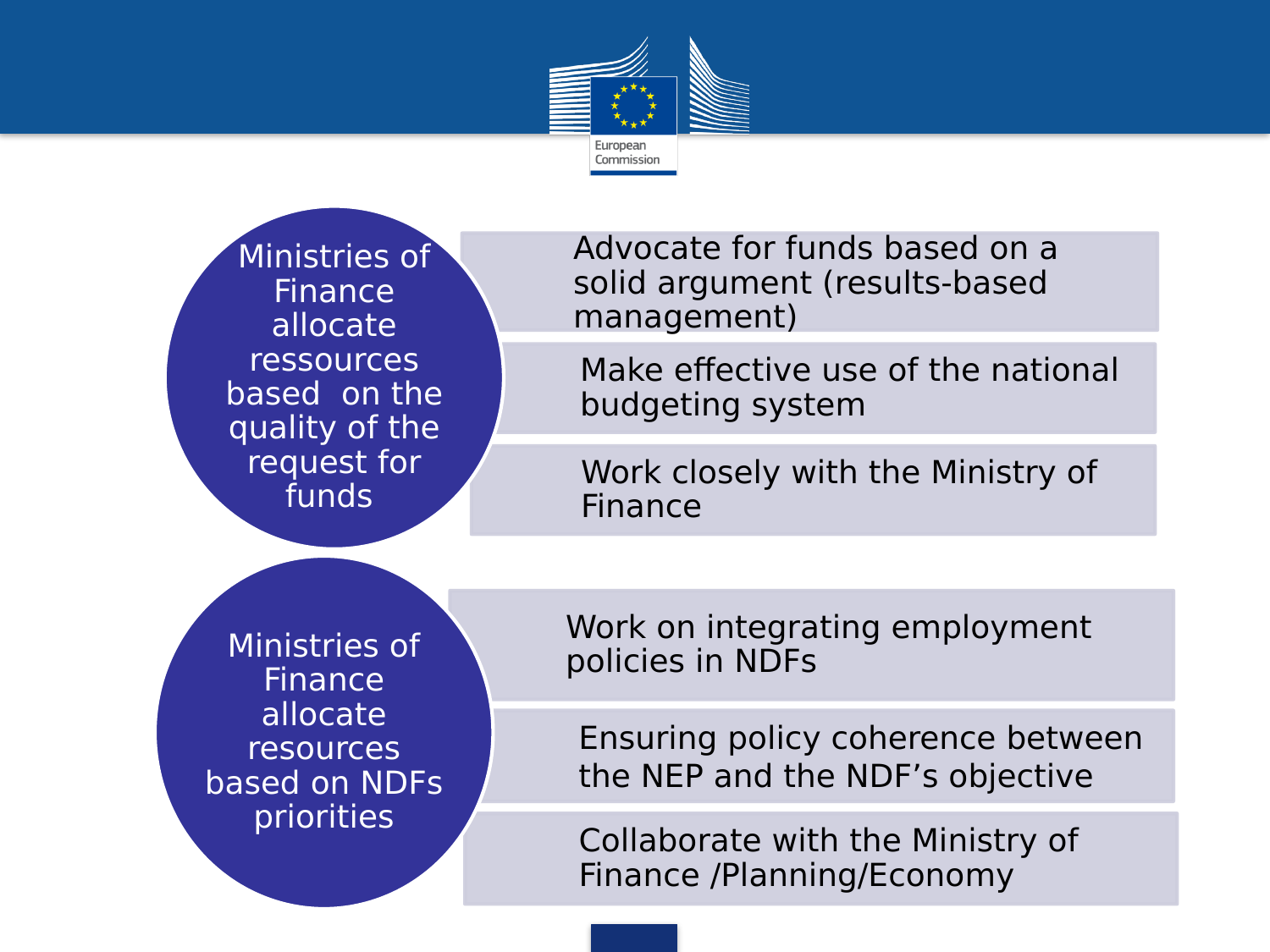

Advocate for funds based on a solid argument (results-based management)

Make effective use of the national budgeting system
Work closely with the Ministry of Finance
Ministries of Finance allocate ressources based  on the quality of the request for funds
Work on integrating employment policies in NDFs
Ensuring policy coherence between the NEP and the NDF’s objective
Collaborate with the Ministry of Finance /Planning/Economy
Ministries of Finance allocate resources based on NDFs priorities